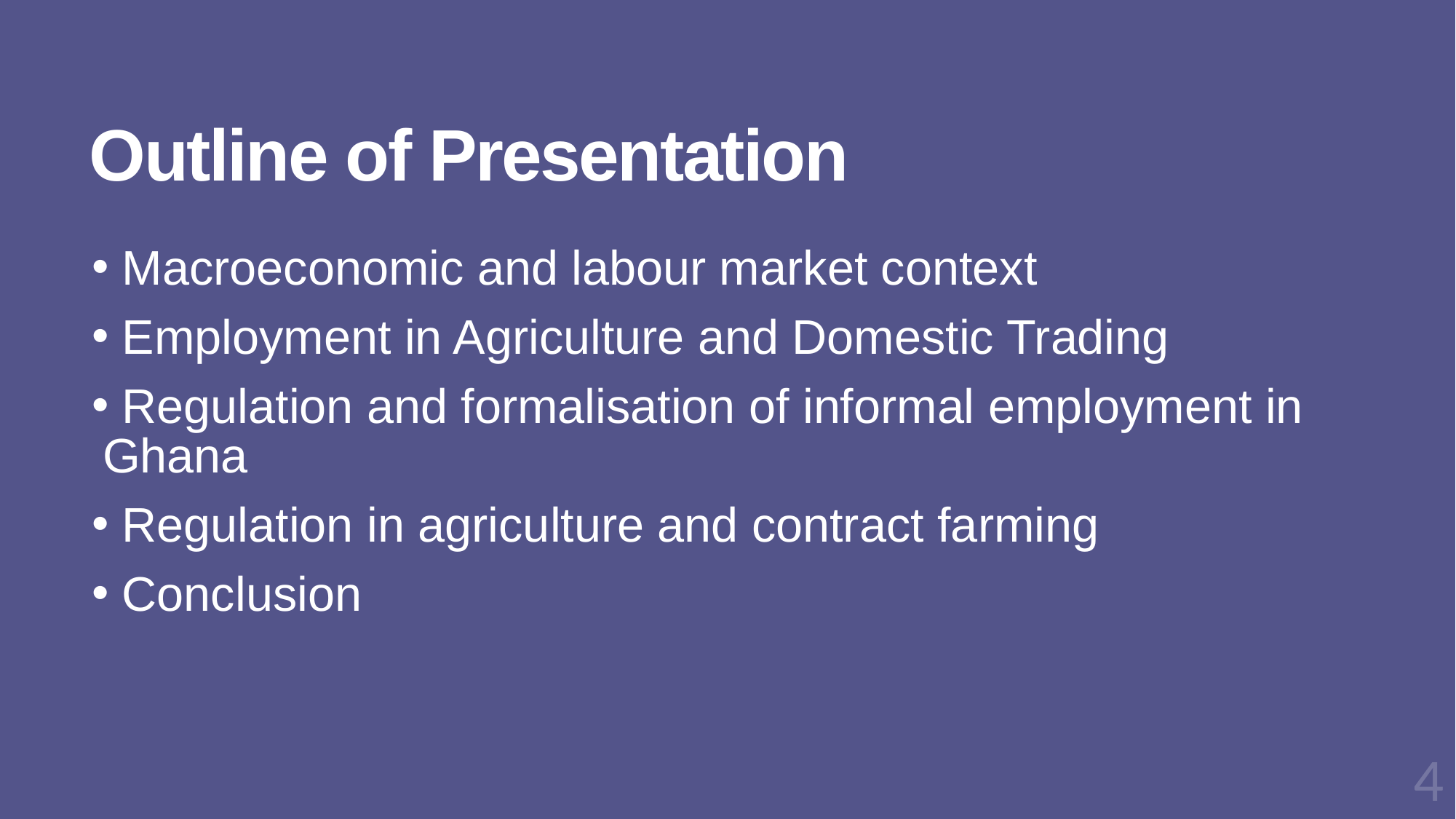

# Outline of Presentation
 Macroeconomic and labour market context
 Employment in Agriculture and Domestic Trading
 Regulation and formalisation of informal employment in Ghana
 Regulation in agriculture and contract farming
 Conclusion
4